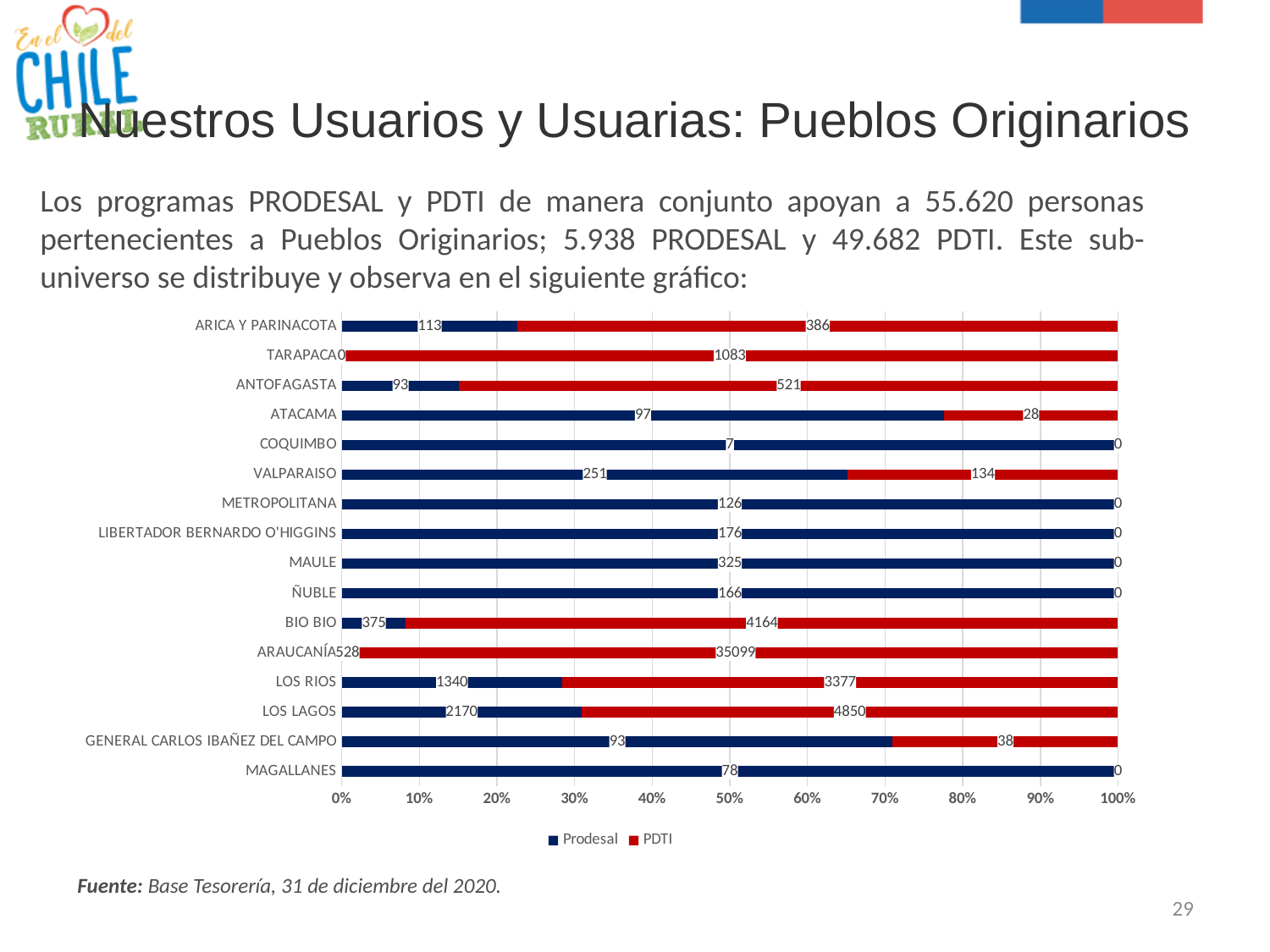

# Nuestros Usuarios y Usuarias: Pueblos Originarios

Los programas PRODESAL y PDTI de manera conjunto apoyan a 55.620 personas pertenecientes a Pueblos Originarios; 5.938 PRODESAL y 49.682 PDTI. Este sub-universo se distribuye y observa en el siguiente gráfico:

### Chart

| Category | Prodesal | PDTI |
|---|---|---|
| MAGALLANES | 78.0 | 0.0 |
| GENERAL CARLOS IBAÑEZ DEL CAMPO | 93.0 | 38.0 |
| LOS LAGOS | 2170.0 | 4850.0 |
| LOS RIOS | 1340.0 | 3377.0 |
| ARAUCANÍA | 528.0 | 35099.0 |
| BIO BIO | 375.0 | 4164.0 |
| ÑUBLE | 166.0 | 0.0 |
| MAULE | 325.0 | 0.0 |
| LIBERTADOR BERNARDO O'HIGGINS | 176.0 | 0.0 |
| METROPOLITANA | 126.0 | 0.0 |
| VALPARAISO | 251.0 | 134.0 |
| COQUIMBO | 7.0 | 0.0 |
| ATACAMA | 97.0 | 28.0 |
| ANTOFAGASTA | 93.0 | 521.0 |
| TARAPACA | 0.0 | 1083.0 |
| ARICA Y PARINACOTA | 113.0 | 386.0 |
Fuente: Base Tesorería, 31 de diciembre del 2020.
29